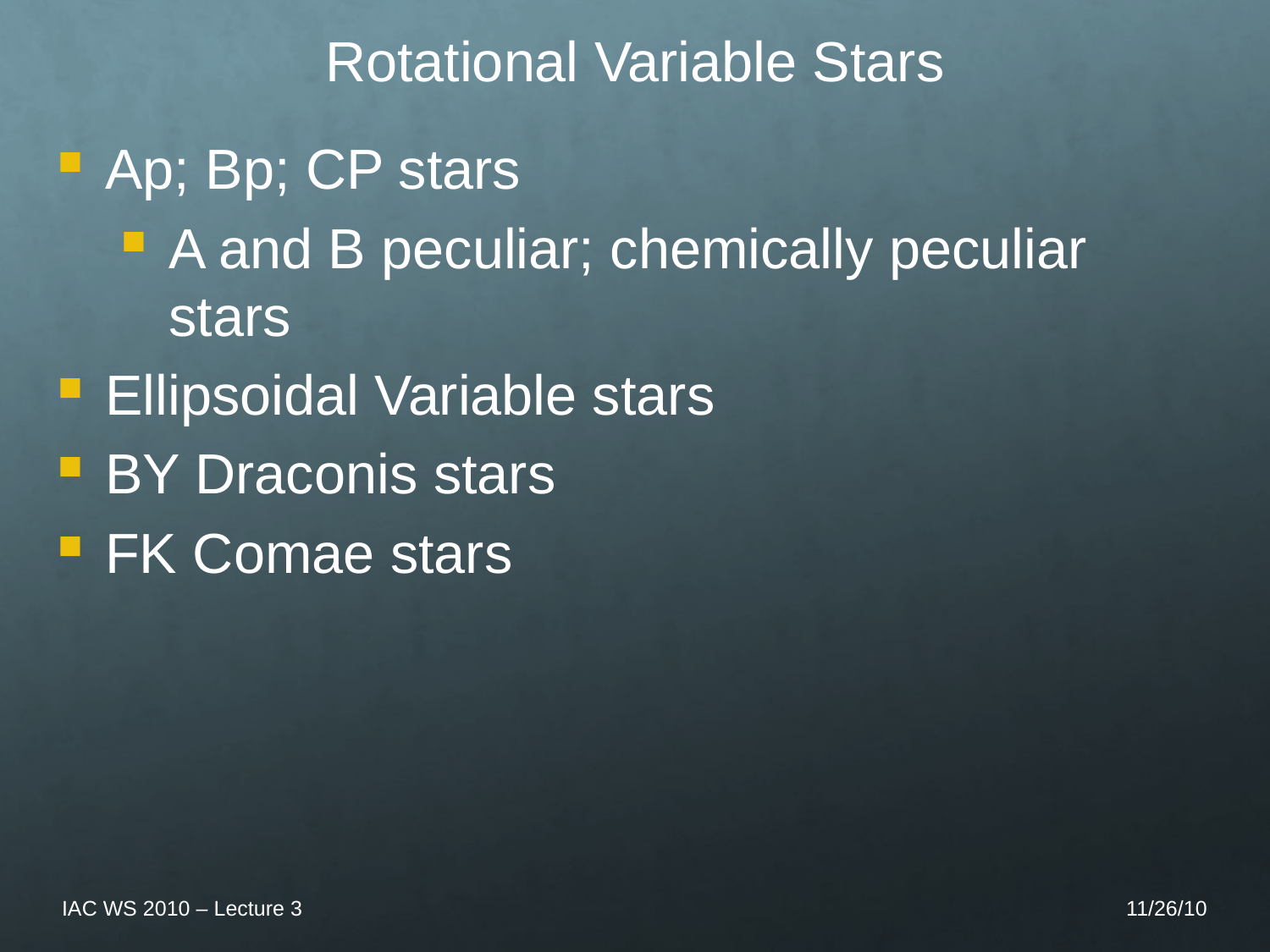

Rotational Variable Stars
Ap; Bp; CP stars
A and B peculiar; chemically peculiar stars
Ellipsoidal Variable stars
BY Draconis stars
FK Comae stars

IAC WS 2010 – Lecture 3
11/26/10